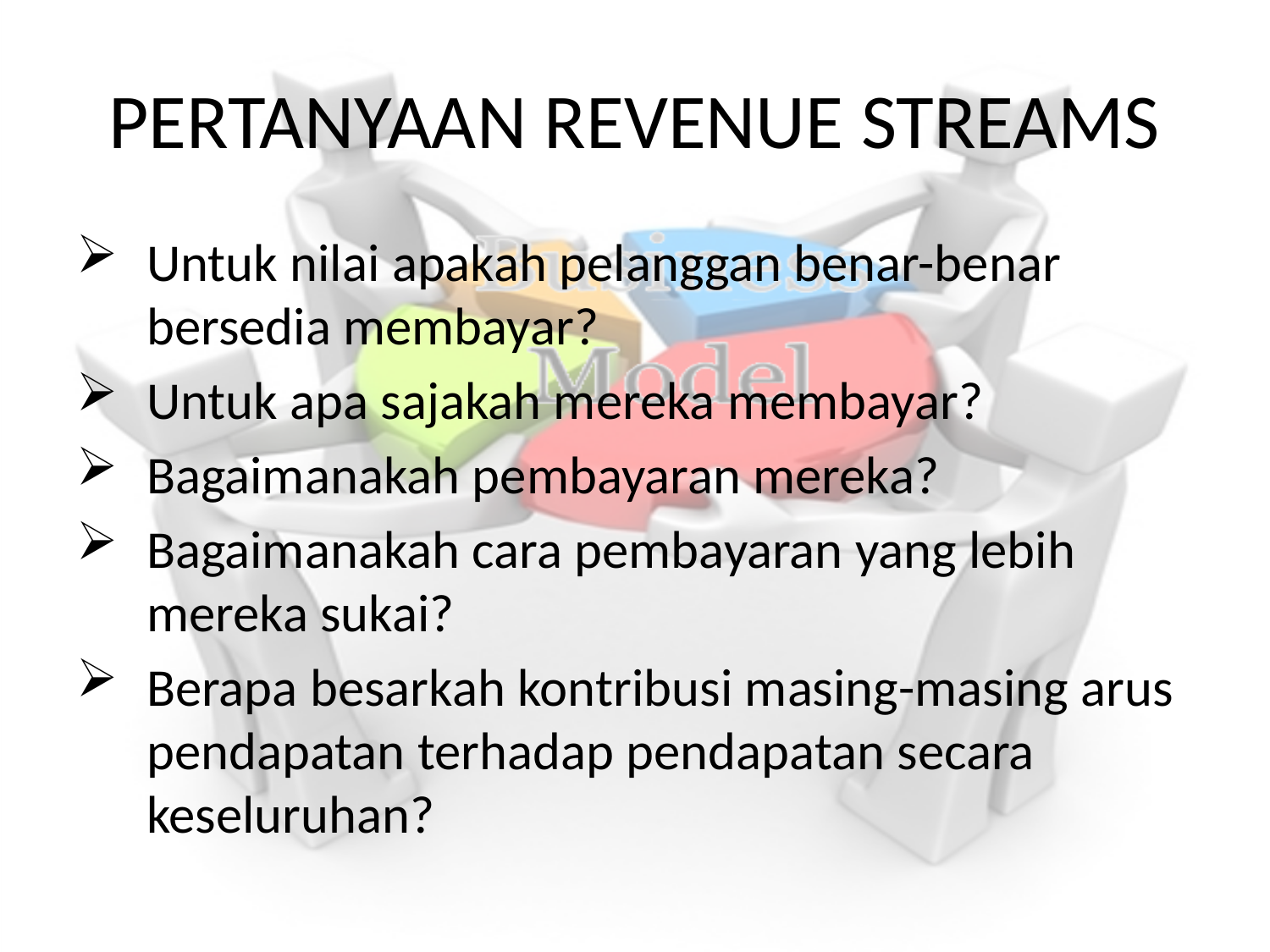

# PERTANYAAN REVENUE STREAMS
Untuk nilai apakah pelanggan benar-benar bersedia membayar?
Untuk apa sajakah mereka membayar?
Bagaimanakah pembayaran mereka?
Bagaimanakah cara pembayaran yang lebih mereka sukai?
Berapa besarkah kontribusi masing-masing arus pendapatan terhadap pendapatan secara keseluruhan?